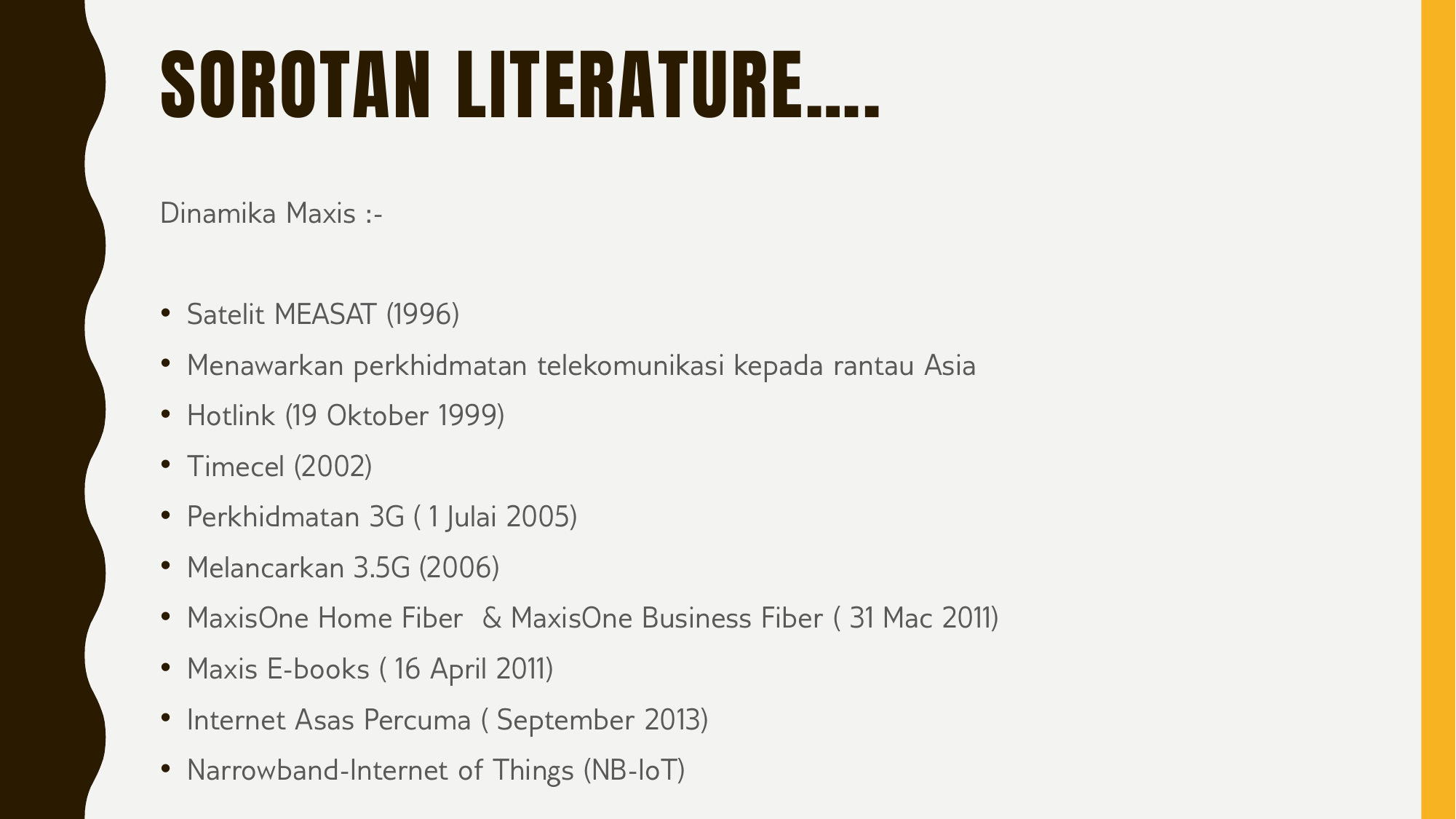

# SOROTAN LITERATURE….
Dinamika Maxis :-

Satelit MEASAT (1996)
Menawarkan perkhidmatan telekomunikasi kepada rantau Asia
Hotlink (19 Oktober 1999)
Timecel (2002)
Perkhidmatan 3G ( 1 Julai 2005)
Melancarkan 3.5G (2006)
MaxisOne Home Fiber  & MaxisOne Business Fiber ( 31 Mac 2011)
Maxis E-books ( 16 April 2011)
Internet Asas Percuma ( September 2013)
Narrowband-Internet of Things (NB-IoT)